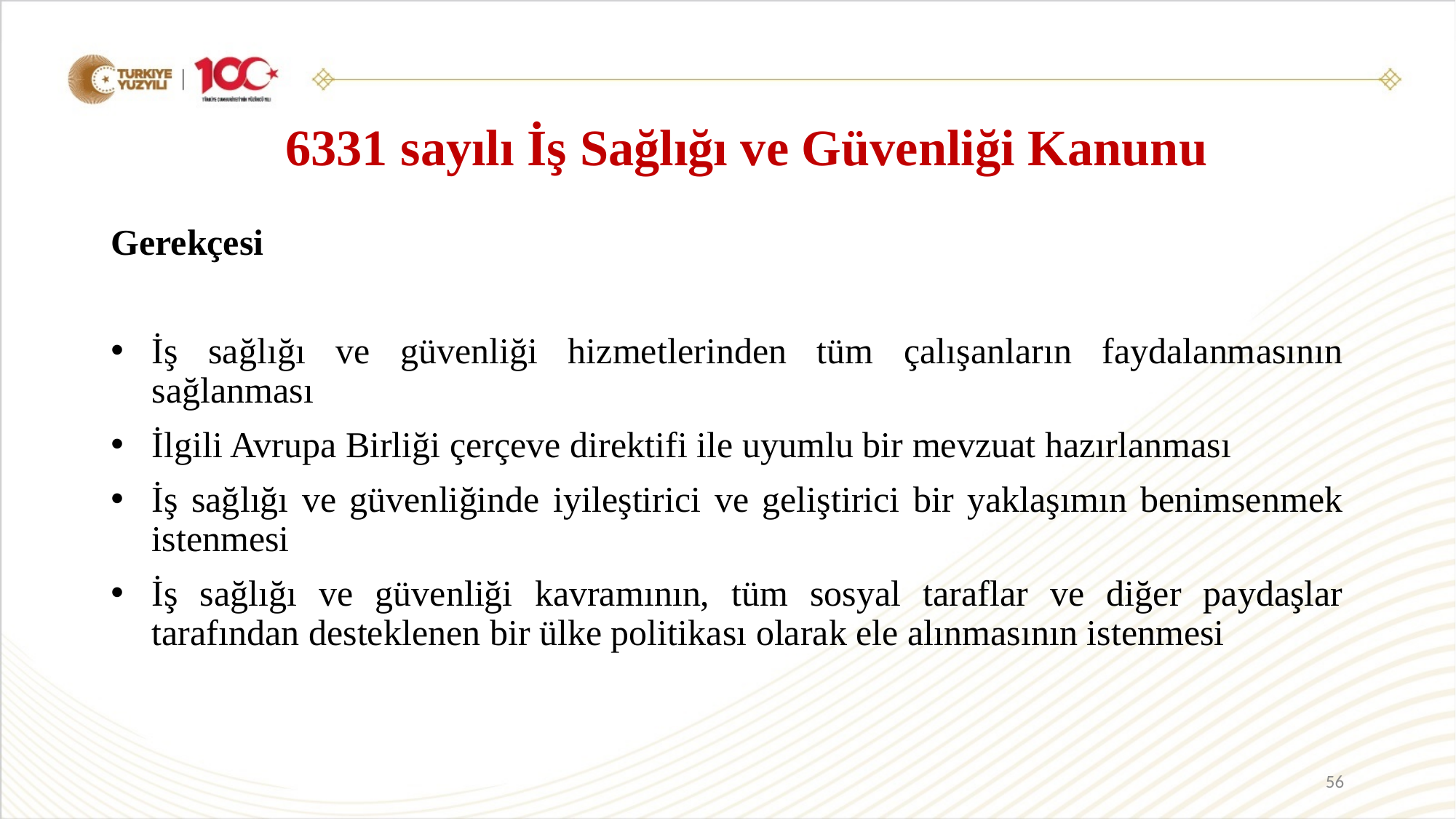

# 6331 sayılı İş Sağlığı ve Güvenliği Kanunu
Gerekçesi

İş sağlığı ve güvenliği hizmetlerinden tüm çalışanların faydalanmasının sağlanması
İlgili Avrupa Birliği çerçeve direktifi ile uyumlu bir mevzuat hazırlanması
İş sağlığı ve güvenliğinde iyileştirici ve geliştirici bir yaklaşımın benimsenmek istenmesi
İş sağlığı ve güvenliği kavramının, tüm sosyal taraflar ve diğer paydaşlar tarafından desteklenen bir ülke politikası olarak ele alınmasının istenmesi
56